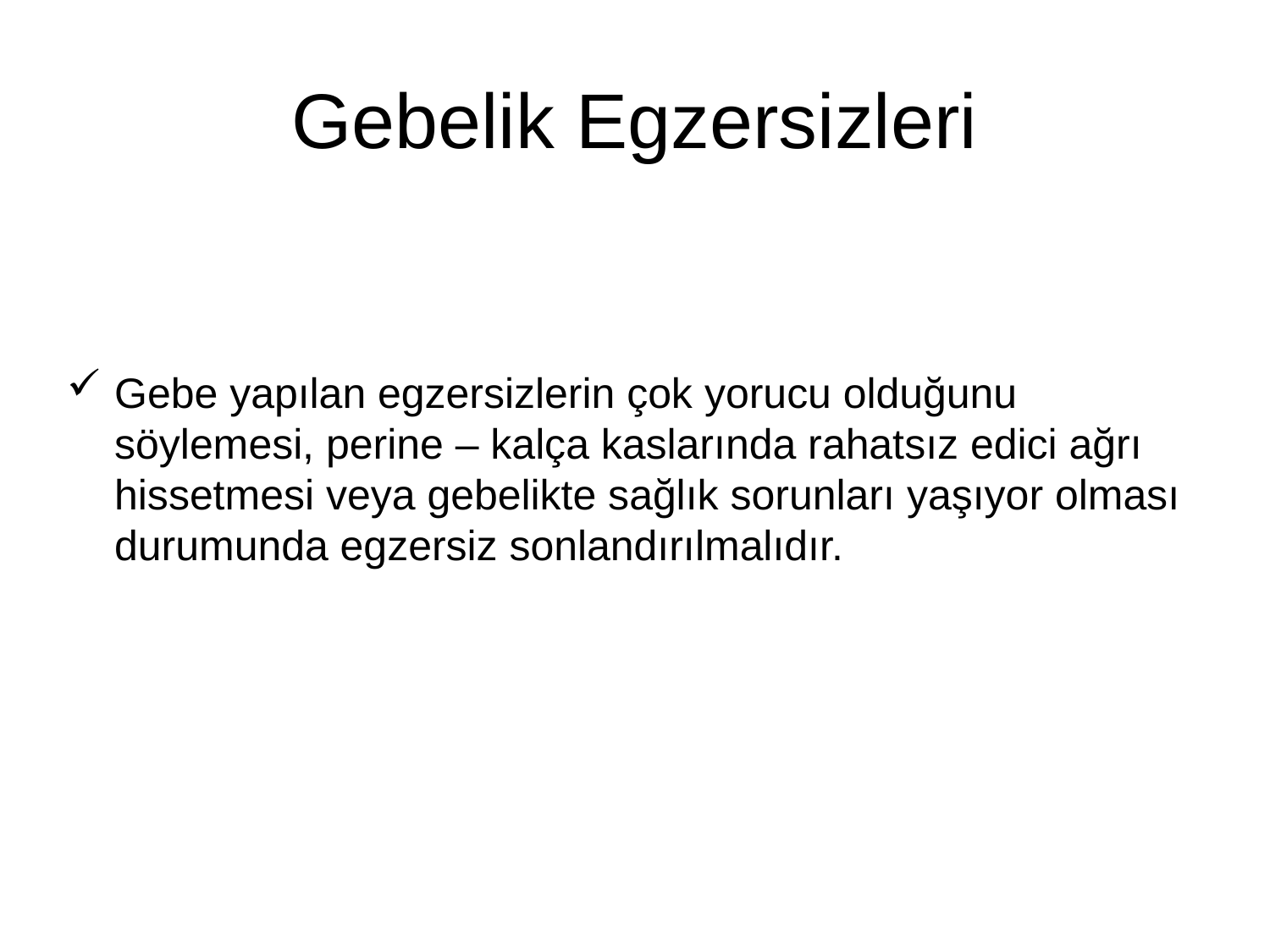

# Gebelik Egzersizleri
Gebe yapılan egzersizlerin çok yorucu olduğunu söylemesi, perine – kalça kaslarında rahatsız edici ağrı hissetmesi veya gebelikte sağlık sorunları yaşıyor olması durumunda egzersiz sonlandırılmalıdır.